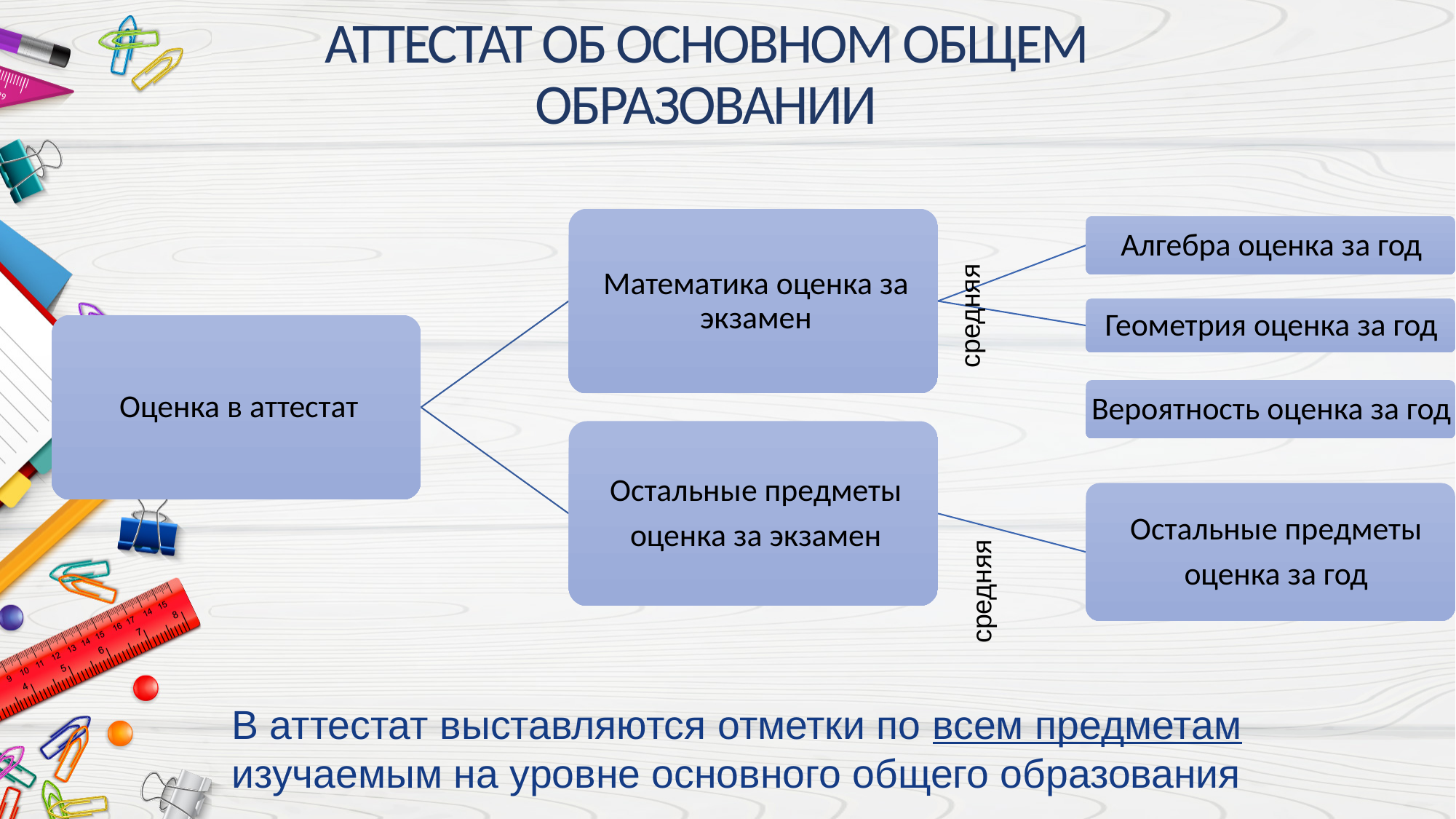

# Аттестат об основном общем образовании
Оценка в аттестат

Математика оценка за экзамен

Алгебра оценка за год

Геометрия оценка за год

Остальные предметы
оценка за экзамен

 Остальные предметы
 оценка за год
Вероятность оценка за год
средняя
средняя
В аттестат выставляются отметки по всем предметам изучаемым на уровне основного общего образования